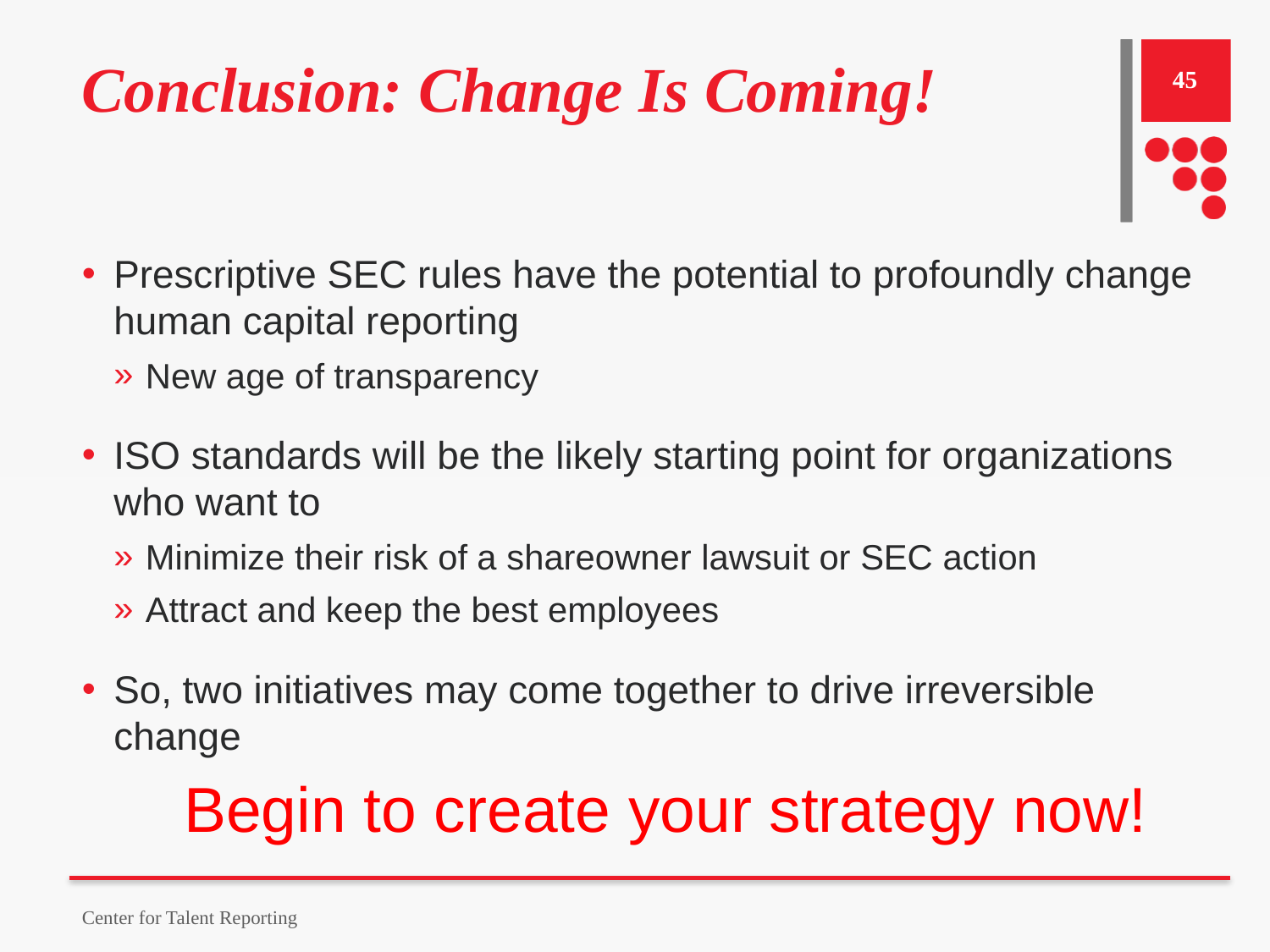

# Conclusion: Change Is Coming!
45
Prescriptive SEC rules have the potential to profoundly change human capital reporting
New age of transparency
ISO standards will be the likely starting point for organizations who want to
Minimize their risk of a shareowner lawsuit or SEC action
Attract and keep the best employees
So, two initiatives may come together to drive irreversible change
    Begin to create your strategy now!
Center for Talent Reporting